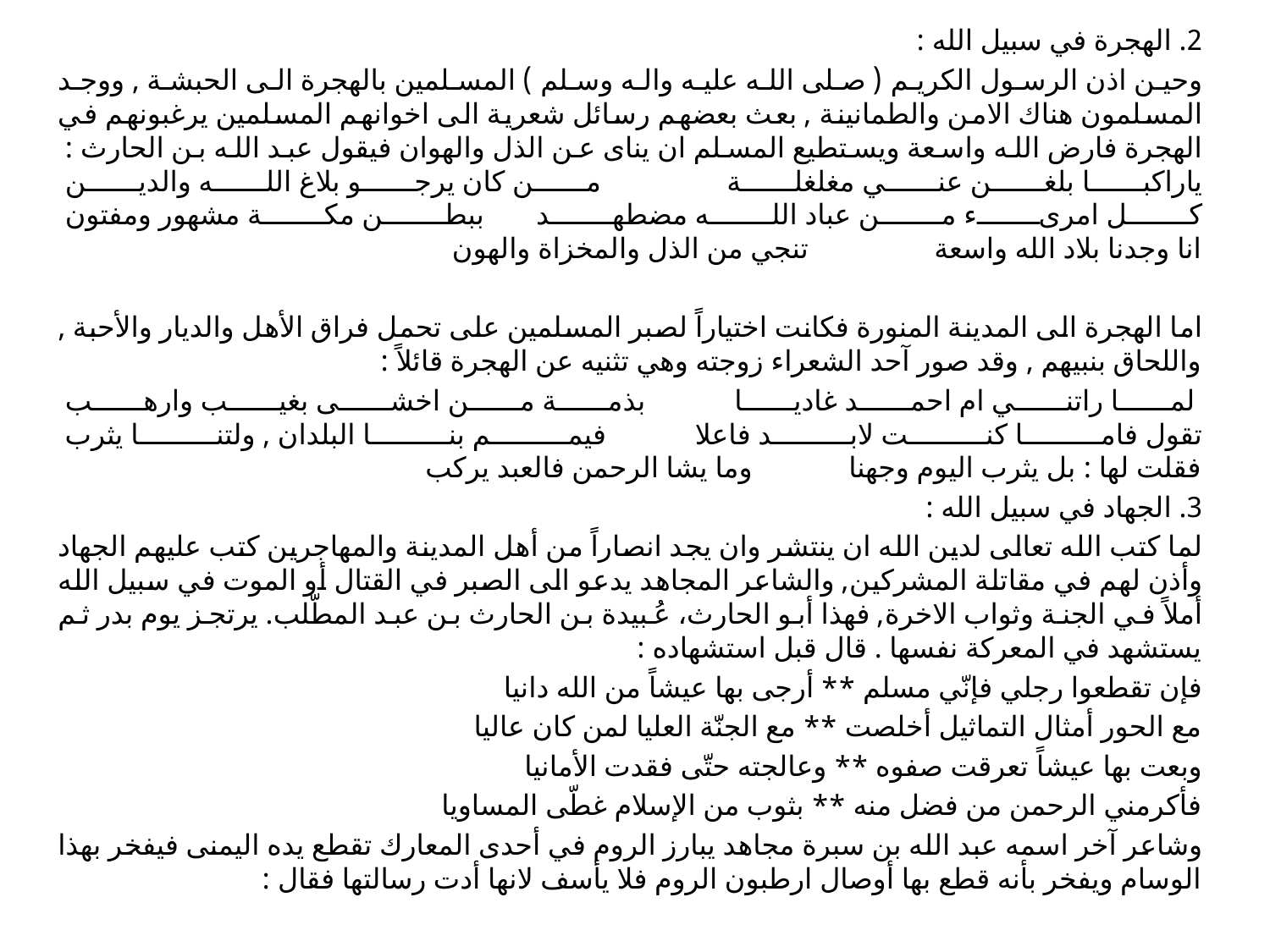

2. الهجرة في سبيل الله :
وحين اذن الرسول الكريم ( صلى الله عليه واله وسلم ) المسلمين بالهجرة الى الحبشة , ووجد المسلمون هناك الامن والطمانينة , بعث بعضهم رسائل شعرية الى اخوانهم المسلمين يرغبونهم في الهجرة فارض الله واسعة ويستطيع المسلم ان يناى عن الذل والهوان فيقول عبد الله بن الحارث : 
ياراكبا بلغن عني مغلغلة                 من كان يرجو بلاغ الله والدين 
كل امرىء من عباد الله مضطهد       ببطن مكة مشهور ومفتون 
انا وجدنا بلاد الله واسعة                 تنجي من الذل والمخزاة والهون

اما الهجرة الى المدينة المنورة فكانت اختياراً لصبر المسلمين على تحمل فراق الأهل والديار والأحبة , واللحاق بنبيهم , وقد صور آحد الشعراء زوجته وهي تثنيه عن الهجرة قائلاً :
 لما راتني ام احمد غاديا            بذمة من اخشى بغيب وارهب 
تقول فاما كنت لابد فاعلا            فيمم بنا البلدان , ولتنا يثرب 
فقلت لها : بل يثرب اليوم وجهنا             وما يشا الرحمن فالعبد يركب
3. الجهاد في سبيل الله :
لما كتب الله تعالى لدين الله ان ينتشر وان يجد انصاراً من أهل المدينة والمهاجرين كتب عليهم الجهاد وأذن لهم في مقاتلة المشركين, والشاعر المجاهد يدعو الى الصبر في القتال أو الموت في سبيل الله أملاً في الجنة وثواب الاخرة, فهذا أبو الحارث، عُبيدة بن الحارث بن عبد المطّلب. يرتجز يوم بدر ثم يستشهد في المعركة نفسها . قال قبل استشهاده :
فإن تقطعوا رجلي فإنّي مسلم ** أرجى بها عيشاً من الله دانيا
مع الحور أمثال التماثيل أخلصت ** مع الجنّة العليا لمن كان عاليا
وبعت بها عيشاً تعرقت صفوه ** وعالجته حتّى فقدت الأمانيا
فأكرمني الرحمن من فضل منه ** بثوب من الإسلام غطّى المساويا
وشاعر آخر اسمه عبد الله بن سبرة مجاهد يبارز الروم في أحدى المعارك تقطع يده اليمنى فيفخر بهذا الوسام ويفخر بأنه قطع بها أوصال ارطبون الروم فلا يأسف لانها أدت رسالتها فقال :